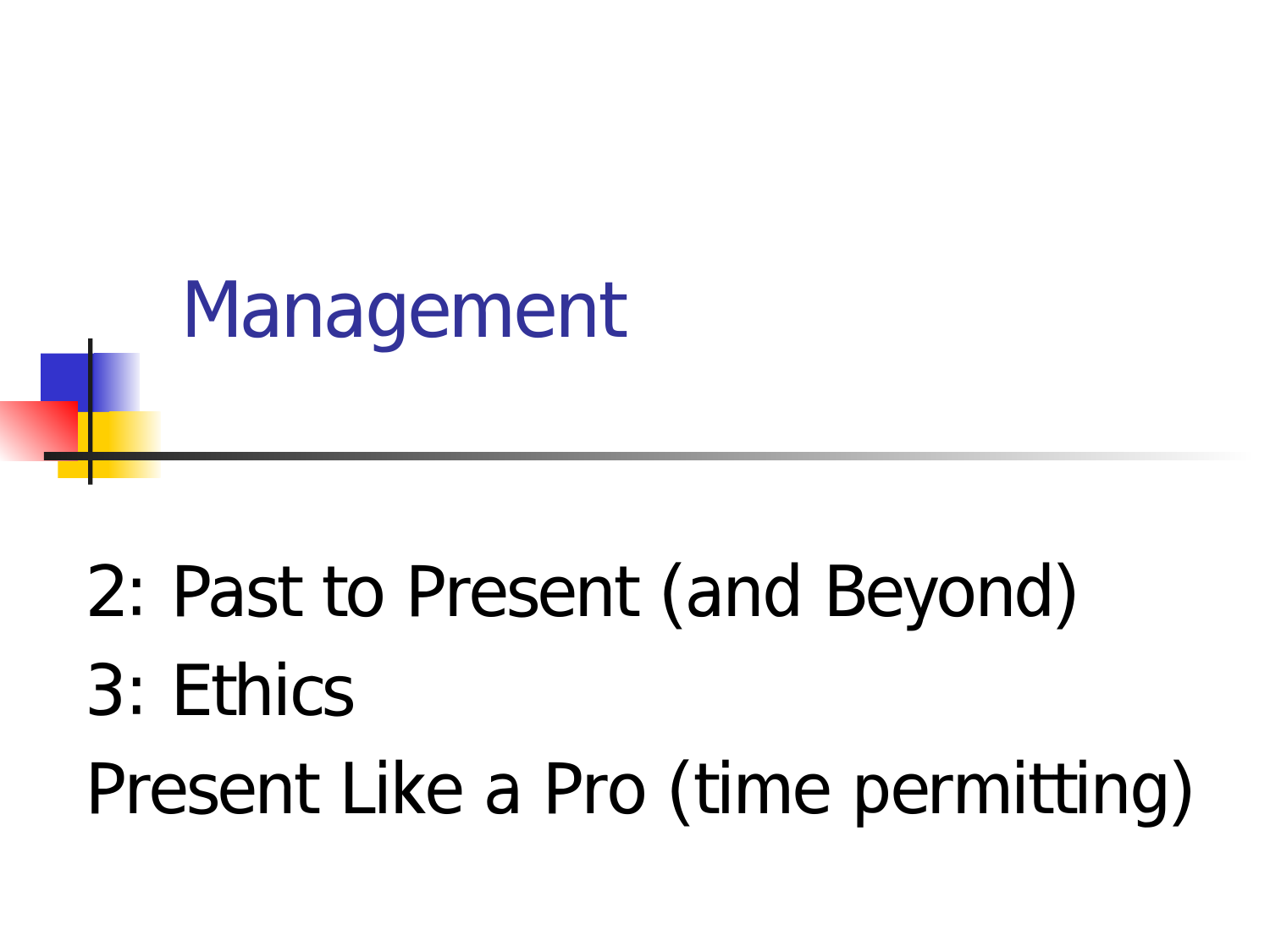

# Management
2: Past to Present (and Beyond)
3: Ethics
Present Like a Pro (time permitting)